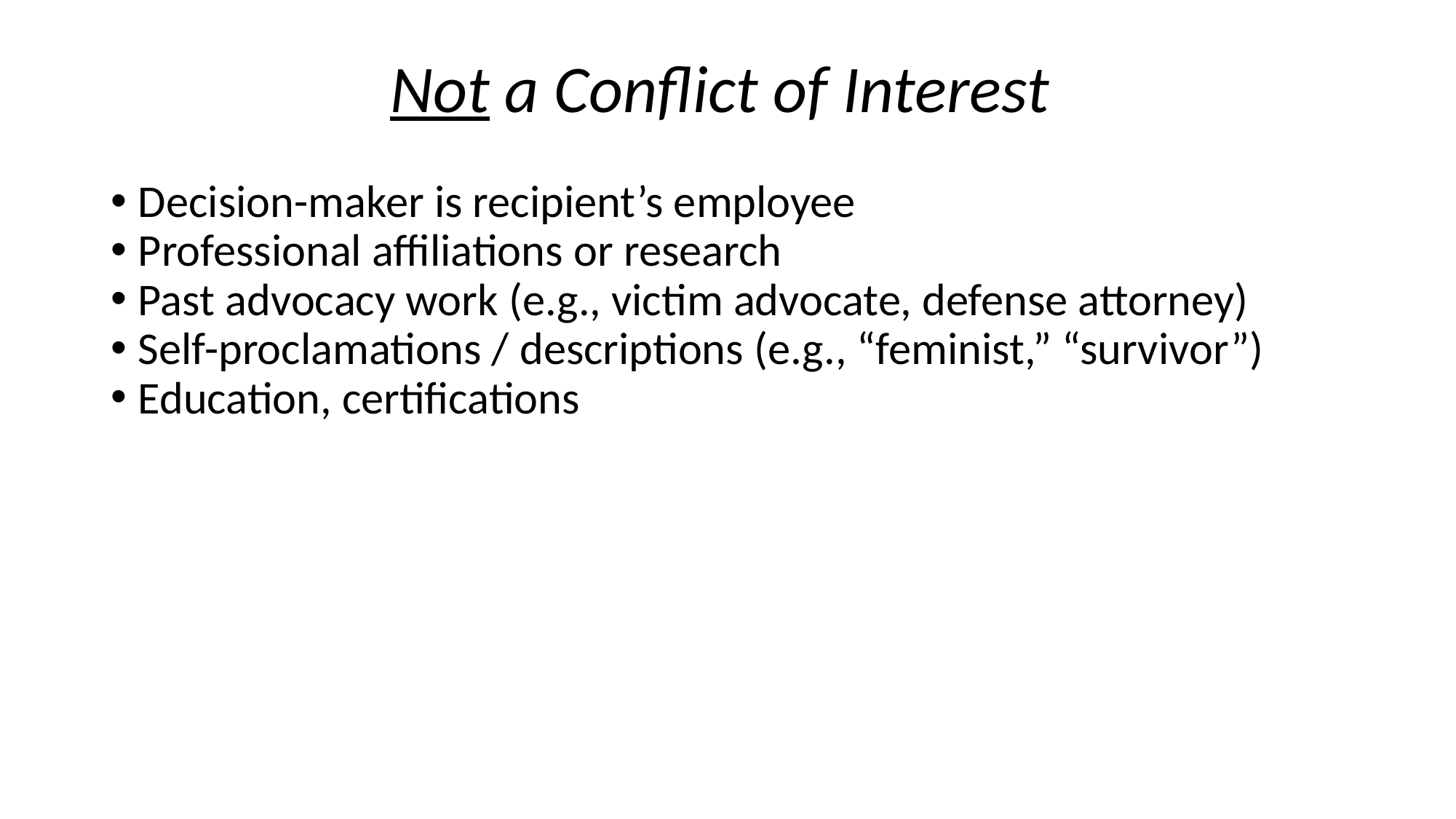

# Not a Conflict of Interest
Decision-maker is recipient’s employee
Professional affiliations or research
Past advocacy work (e.g., victim advocate, defense attorney)
Self-proclamations / descriptions (e.g., “feminist,” “survivor”)
Education, certifications